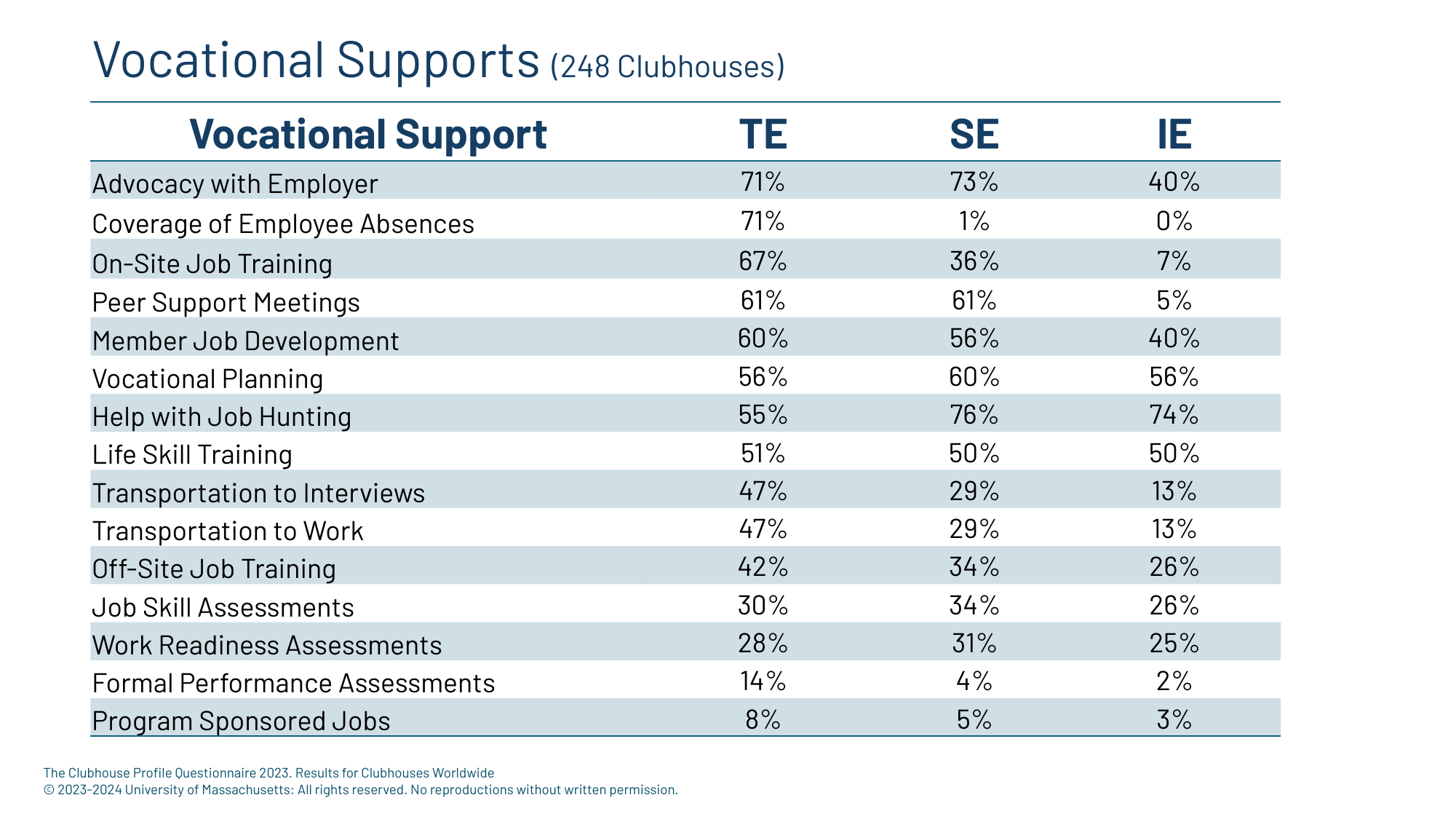

# Vocational Supports (248 Clubhouses)
| Vocational Support | TE | SE | IE |
| --- | --- | --- | --- |
| Advocacy with Employer | 71% | 73% | 40% |
| Coverage of Employee Absences | 71% | 1% | 0% |
| On-Site Job Training | 67% | 36% | 7% |
| Peer Support Meetings | 61% | 61% | 5% |
| Member Job Development | 60% | 56% | 40% |
| Vocational Planning | 56% | 60% | 56% |
| Help with Job Hunting | 55% | 76% | 74% |
| Life Skill Training | 51% | 50% | 50% |
| Transportation to Interviews | 47% | 29% | 13% |
| Transportation to Work | 47% | 29% | 13% |
| Off-Site Job Training | 42% | 34% | 26% |
| Job Skill Assessments | 30% | 34% | 26% |
| Work Readiness Assessments | 28% | 31% | 25% |
| Formal Performance Assessments | 14% | 4% | 2% |
| Program Sponsored Jobs | 8% | 5% | 3% |
The Clubhouse Profile Questionnaire 2023. Results for Clubhouses Worldwide
© 2023-2024 University of Massachusetts: All rights reserved. No reproductions without written permission.